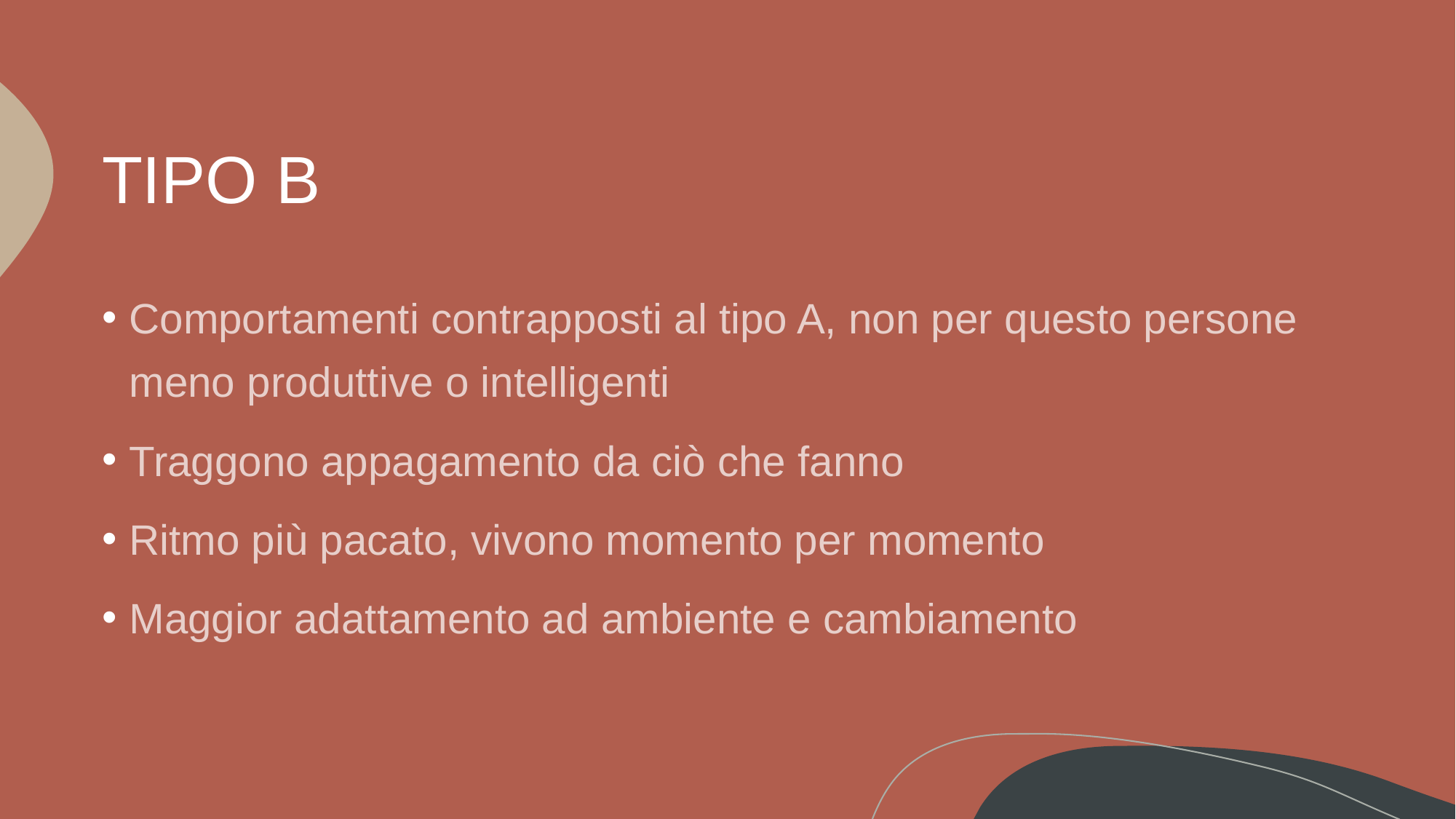

# TIPO B
Comportamenti contrapposti al tipo A, non per questo persone meno produttive o intelligenti
Traggono appagamento da ciò che fanno
Ritmo più pacato, vivono momento per momento
Maggior adattamento ad ambiente e cambiamento